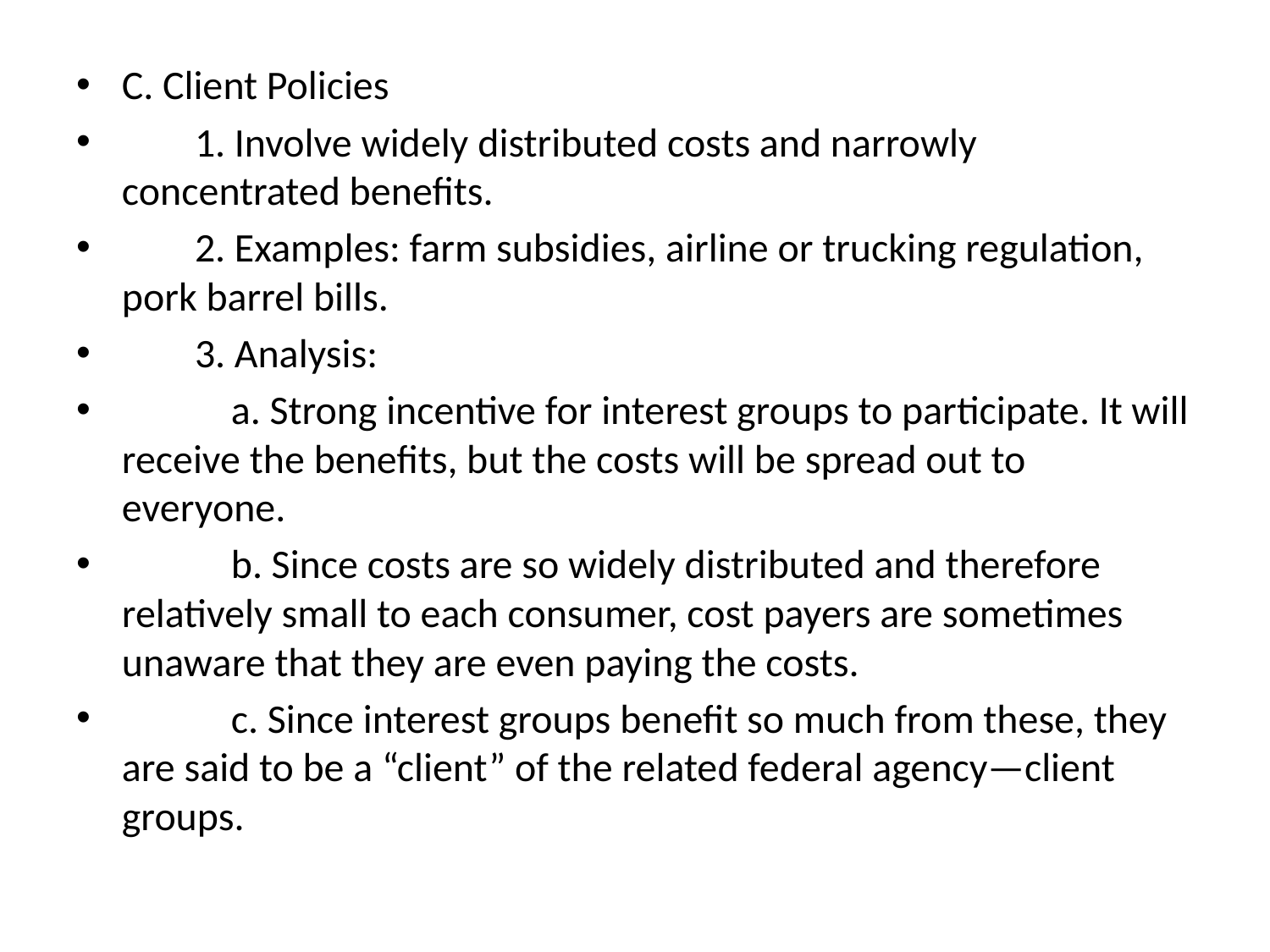

#
C. Client Policies
        1. Involve widely distributed costs and narrowly concentrated benefits.
        2. Examples: farm subsidies, airline or trucking regulation, pork barrel bills.
        3. Analysis:
            a. Strong incentive for interest groups to participate. It will receive the benefits, but the costs will be spread out to everyone.
            b. Since costs are so widely distributed and therefore relatively small to each consumer, cost payers are sometimes unaware that they are even paying the costs.
            c. Since interest groups benefit so much from these, they are said to be a “client” of the related federal agency—client groups.